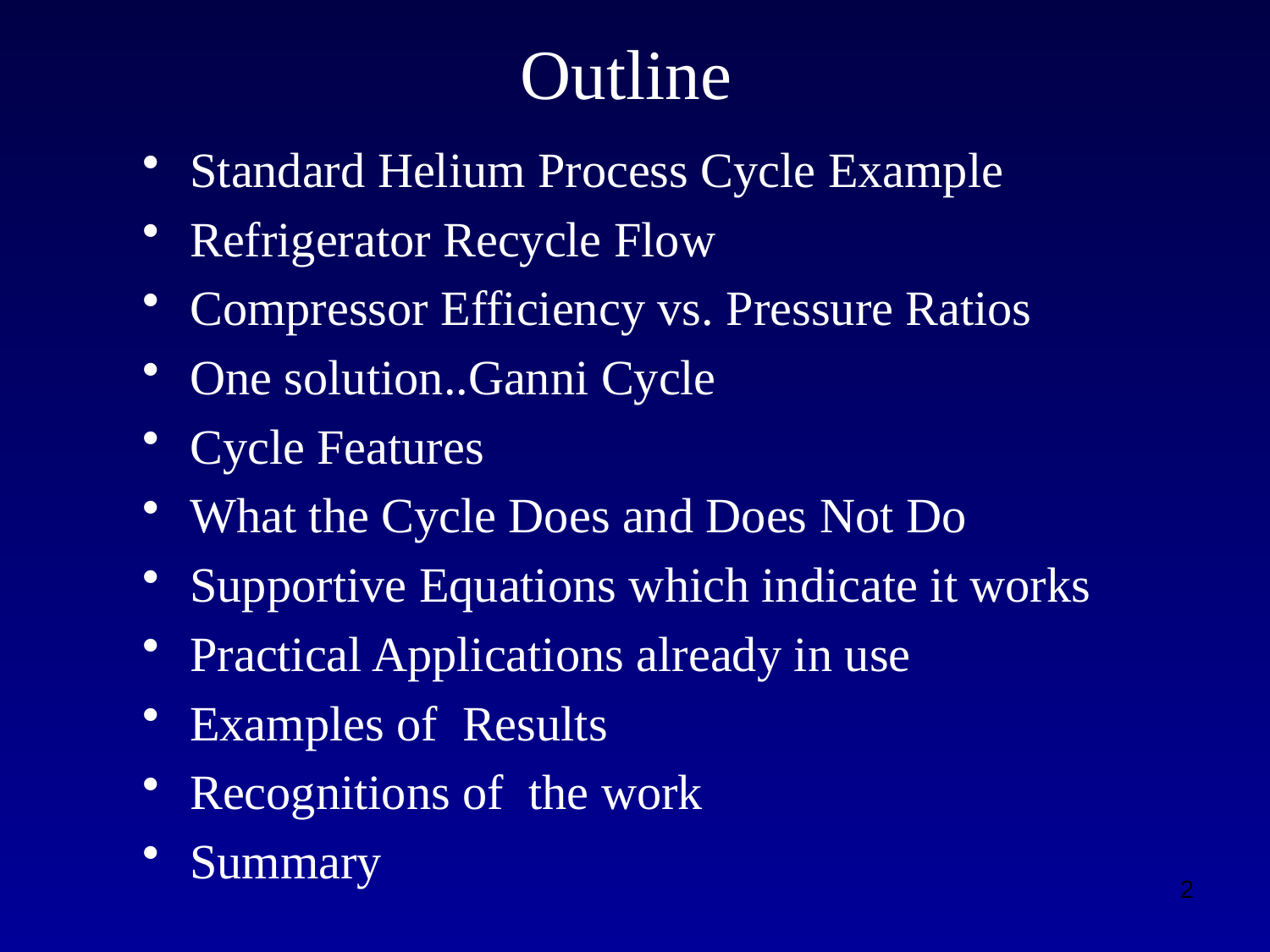

# Outline
Standard Helium Process Cycle Example
Refrigerator Recycle Flow
Compressor Efficiency vs. Pressure Ratios
One solution..Ganni Cycle
Cycle Features
What the Cycle Does and Does Not Do
Supportive Equations which indicate it works
Practical Applications already in use
Examples of  Results
Recognitions of  the work
Summary

2